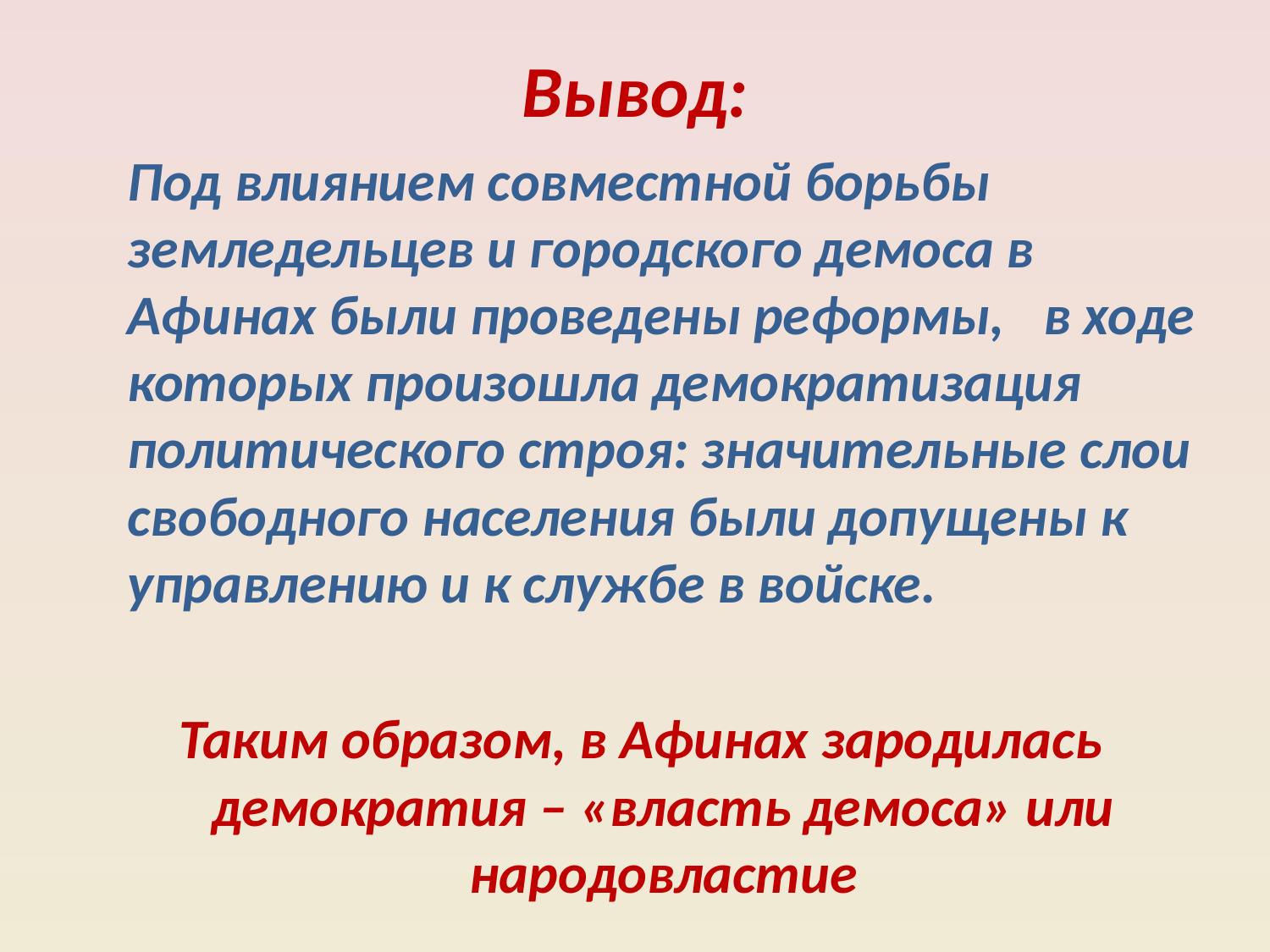

# Вывод:
	Под влиянием совместной борьбы земледельцев и городского демоса в Афинах были проведены реформы,   в ходе которых произошла демократизация политического строя: значительные слои свободного населения были допущены к управлению и к службе в войске.

Таким образом, в Афинах зародилась демократия – «власть демоса» или народовластие